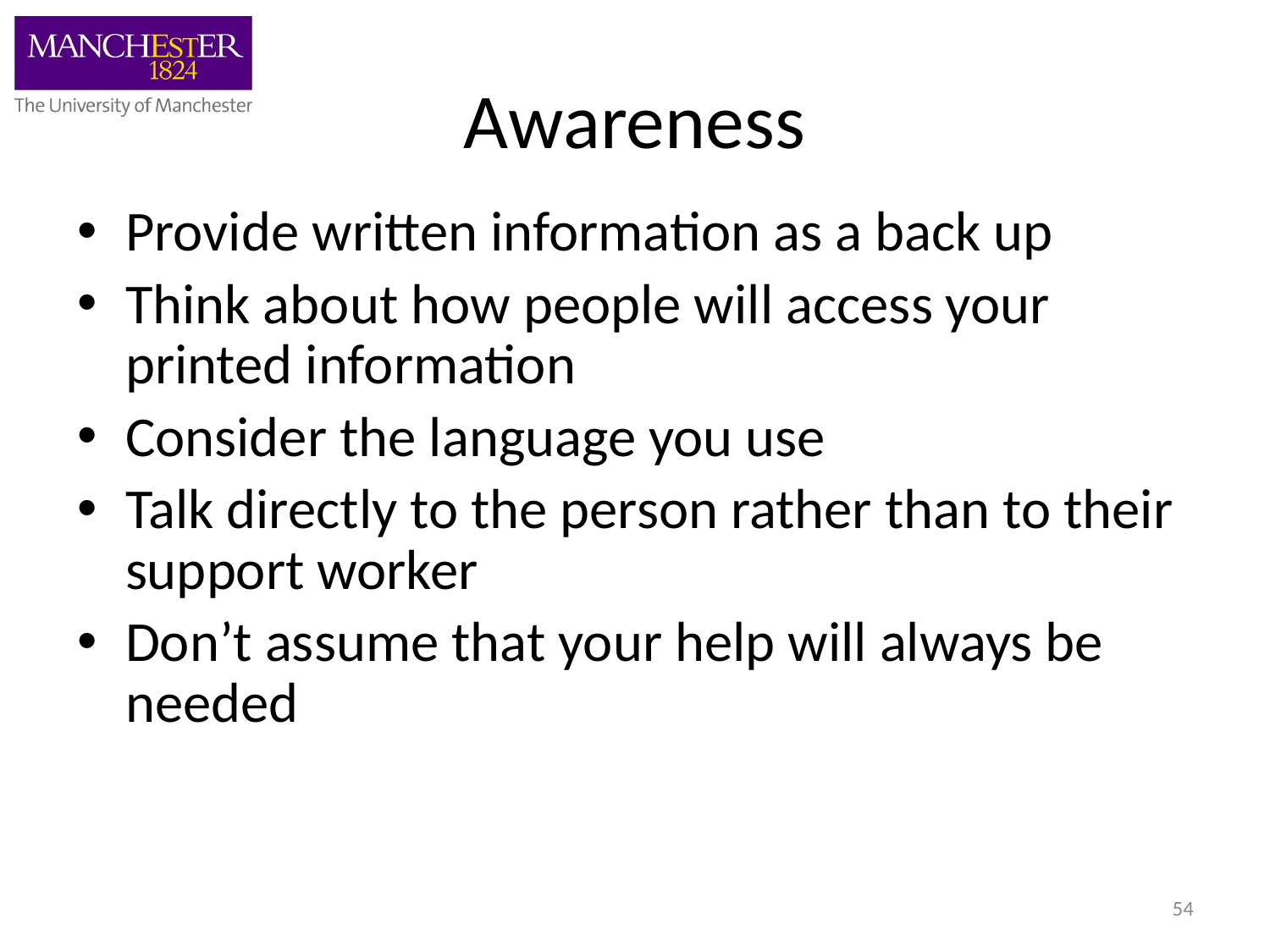

# Awareness
Provide written information as a back up
Think about how people will access your printed information
Consider the language you use
Talk directly to the person rather than to their support worker
Don’t assume that your help will always be needed

54